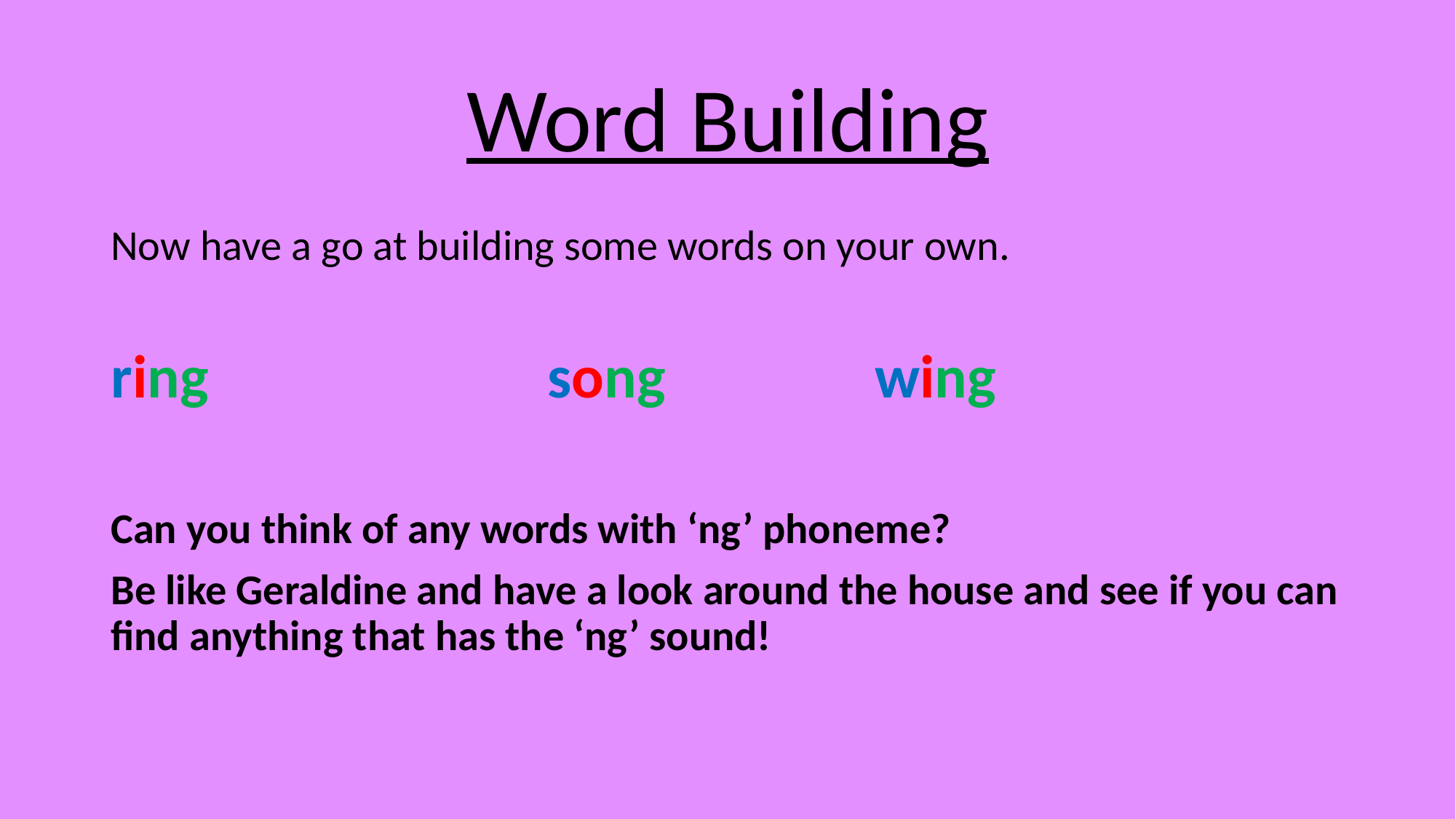

# Word Building
Now have a go at building some words on your own.

ring				song		wing

Can you think of any words with ‘ng’ phoneme?
Be like Geraldine and have a look around the house and see if you can find anything that has the ‘ng’ sound!